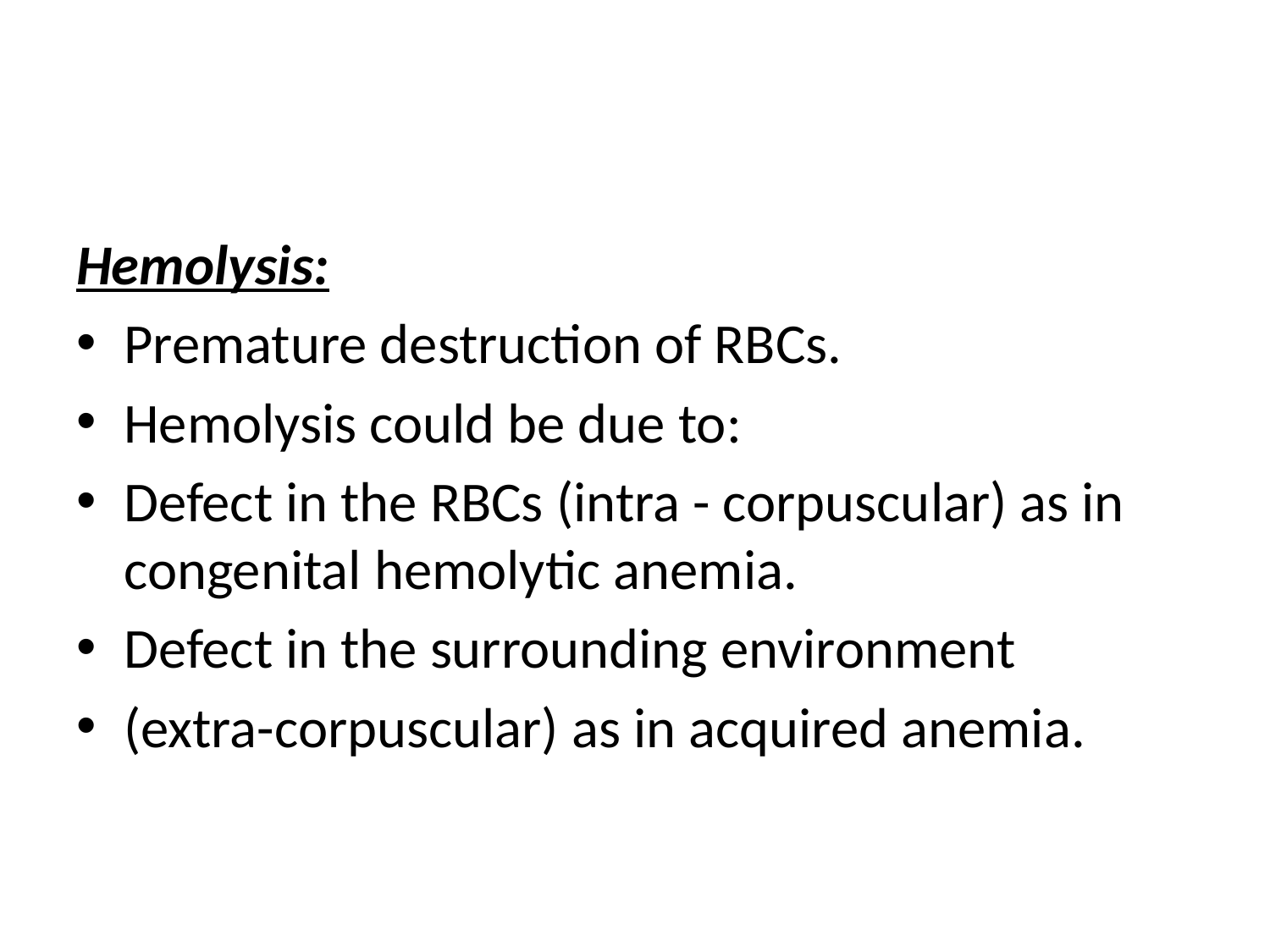

#
Hemolysis:
Premature destruction of RBCs.
Hemolysis could be due to:
Defect in the RBCs (intra - corpuscular) as in congenital hemolytic anemia.
Defect in the surrounding environment
(extra-corpuscular) as in acquired anemia.